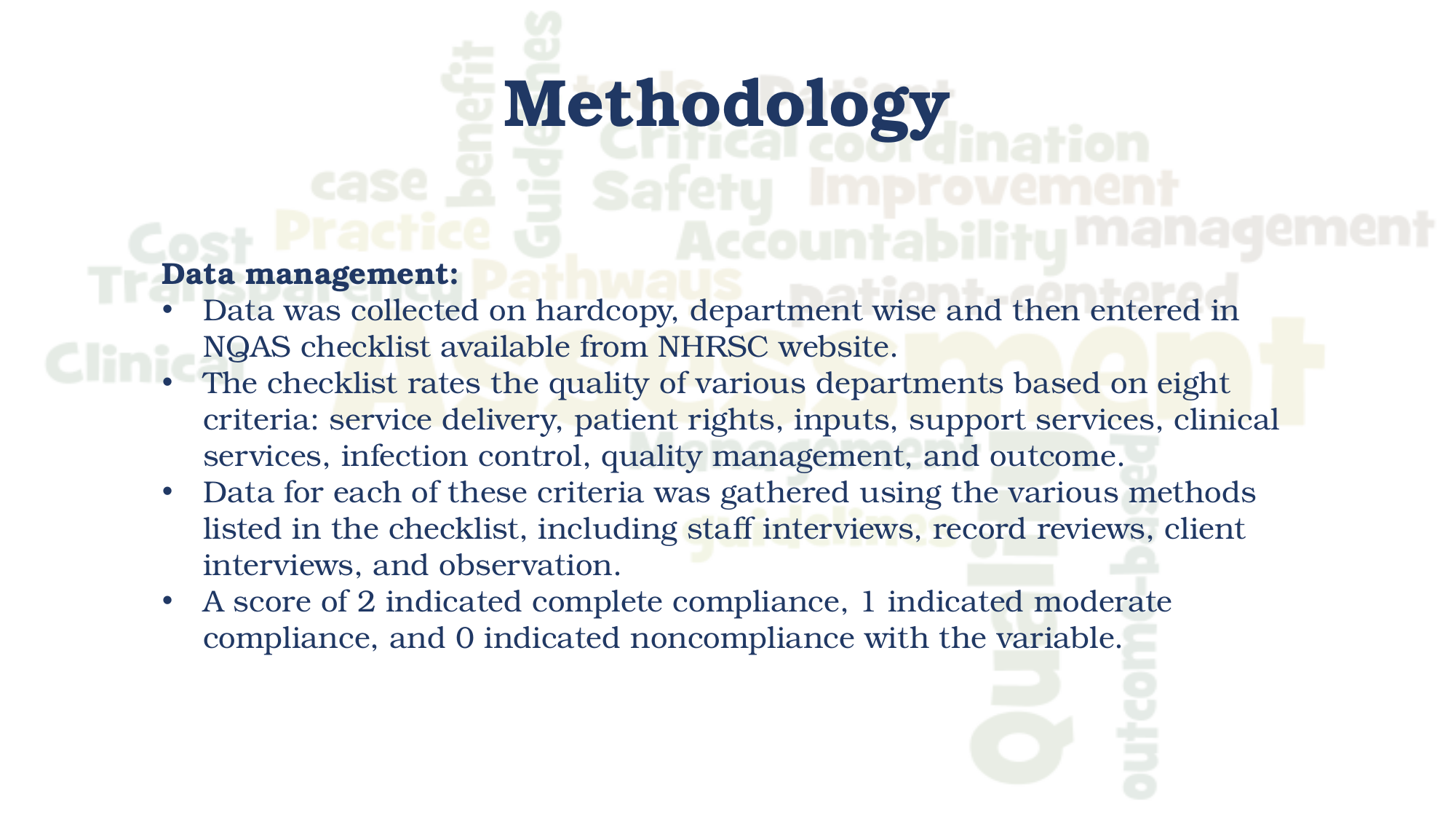

# Methodology
Data management:
Data was collected on hardcopy, department wise and then entered in NQAS checklist available from NHRSC website.
The checklist rates the quality of various departments based on eight criteria: service delivery, patient rights, inputs, support services, clinical services, infection control, quality management, and outcome.
Data for each of these criteria was gathered using the various methods listed in the checklist, including staff interviews, record reviews, client interviews, and observation.
A score of 2 indicated complete compliance, 1 indicated moderate compliance, and 0 indicated noncompliance with the variable.